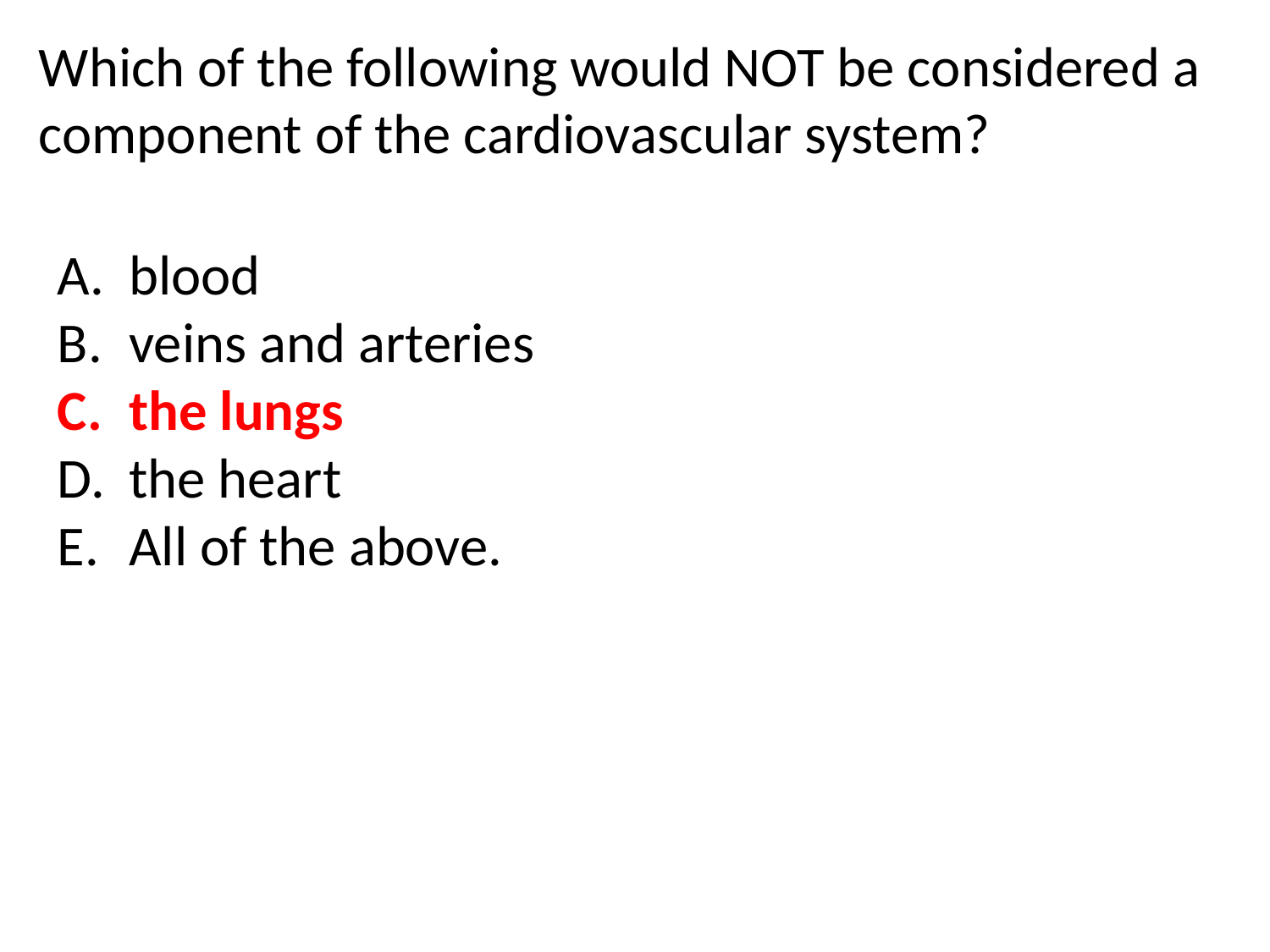

Which of the following would NOT be considered a component of the cardiovascular system?
blood
veins and arteries
the lungs
the heart
All of the above.